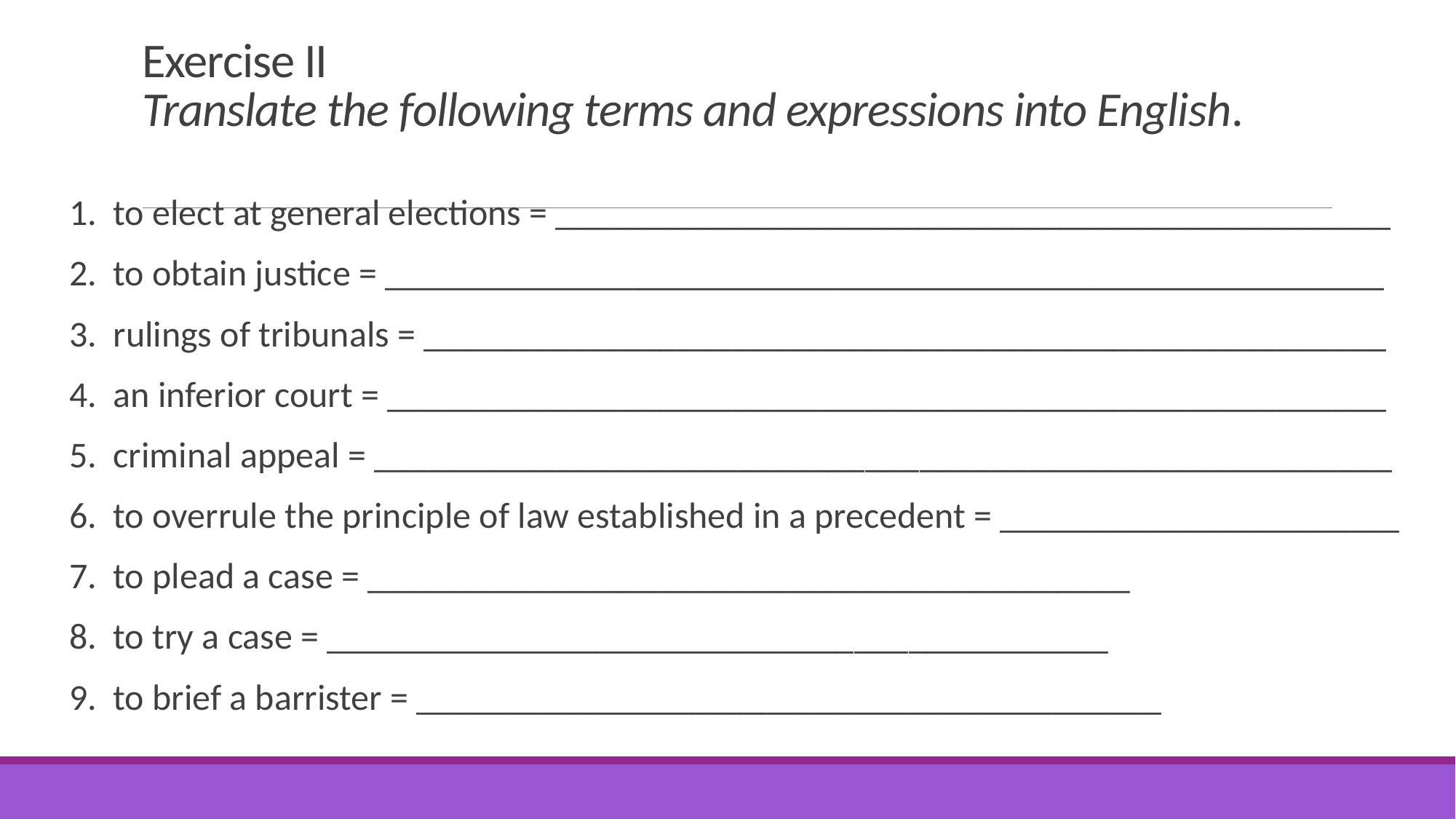

# Exercise II Translate the following terms and expressions into English.
1.  to elect at general elections = ______________________________________________
2.  to obtain justice = _______________________________________________________
3.  rulings of tribunals = _____________________________________________________
4.  an inferior court = _______________________________________________________
5.  criminal appeal = ________________________________________________________
6.  to overrule the principle of law established in a precedent = ______________________
7.  to plead a case = __________________________________________
8.  to try a case = ___________________________________________
9.  to brief a barrister = _________________________________________